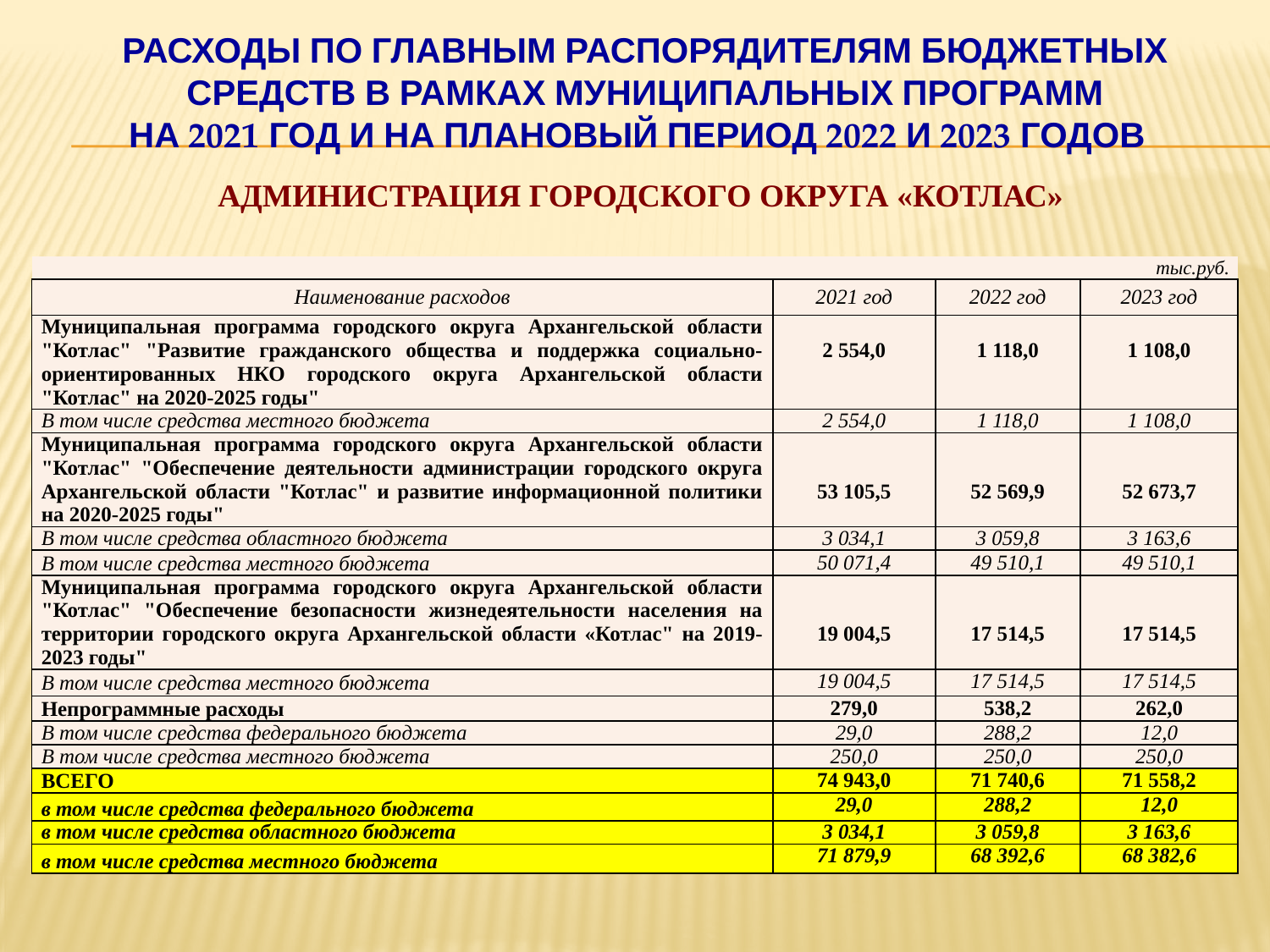

# РАСХОДЫ ПО ГЛАВНЫМ РАСПОРЯДИТЕЛЯМ БЮДЖЕТНЫХ СРЕДСТВ В РАМКАХ МУНИЦИПАЛЬНЫХ ПРОГРАММ на 2021 год и на плановый период 2022 и 2023 годов администрация городского округа «Котлас»
|  |  |  | тыс.руб. |
| --- | --- | --- | --- |
| Наименование расходов | 2021 год | 2022 год | 2023 год |
| Муниципальная программа городского округа Архангельской области "Котлас" "Развитие гражданского общества и поддержка социально-ориентированных НКО городского округа Архангельской области "Котлас" на 2020-2025 годы" | 2 554,0 | 1 118,0 | 1 108,0 |
| В том числе средства местного бюджета | 2 554,0 | 1 118,0 | 1 108,0 |
| Муниципальная программа городского округа Архангельской области "Котлас" "Обеспечение деятельности администрации городского округа Архангельской области "Котлас" и развитие информационной политики на 2020-2025 годы" | 53 105,5 | 52 569,9 | 52 673,7 |
| В том числе средства областного бюджета | 3 034,1 | 3 059,8 | 3 163,6 |
| В том числе средства местного бюджета | 50 071,4 | 49 510,1 | 49 510,1 |
| Муниципальная программа городского округа Архангельской области "Котлас" "Обеспечение безопасности жизнедеятельности населения на территории городского округа Архангельской области «Котлас" на 2019-2023 годы" | 19 004,5 | 17 514,5 | 17 514,5 |
| В том числе средства местного бюджета | 19 004,5 | 17 514,5 | 17 514,5 |
| Непрограммные расходы | 279,0 | 538,2 | 262,0 |
| В том числе средства федерального бюджета | 29,0 | 288,2 | 12,0 |
| В том числе средства местного бюджета | 250,0 | 250,0 | 250,0 |
| ВСЕГО | 74 943,0 | 71 740,6 | 71 558,2 |
| в том числе средства федерального бюджета | 29,0 | 288,2 | 12,0 |
| в том числе средства областного бюджета | 3 034,1 | 3 059,8 | 3 163,6 |
| в том числе средства местного бюджета | 71 879,9 | 68 392,6 | 68 382,6 |